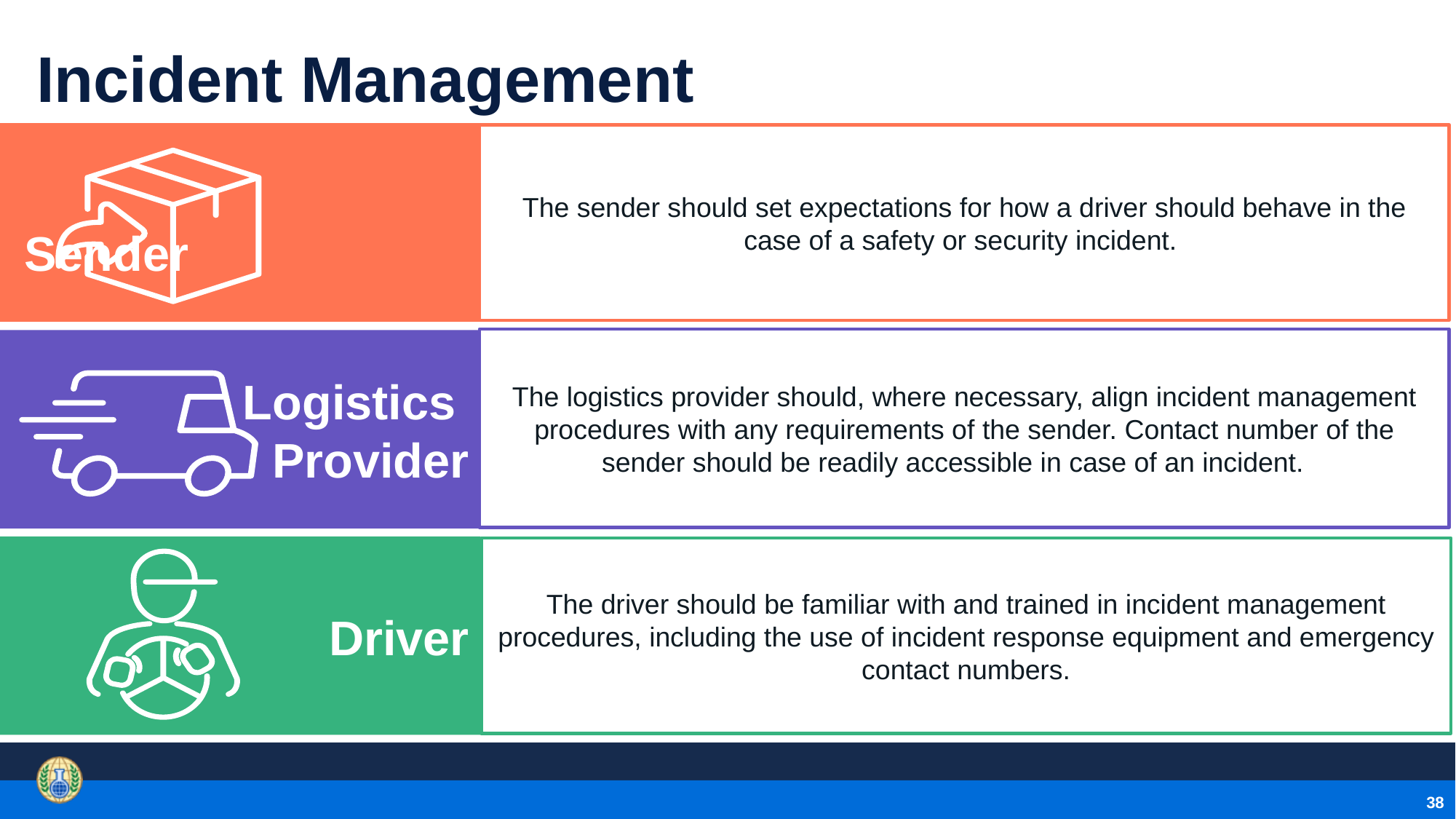

# Incident Management
                    Sender
The sender should set expectations for how a driver should behave in the case of a safety or security incident.

The logistics provider should, where necessary, align incident management procedures with any requirements of the sender. Contact number of the sender should be readily accessible in case of an incident.
Logistics
Provider

Driver

The driver should be familiar with and trained in incident management procedures, including the use of incident response equipment and emergency contact numbers.
38